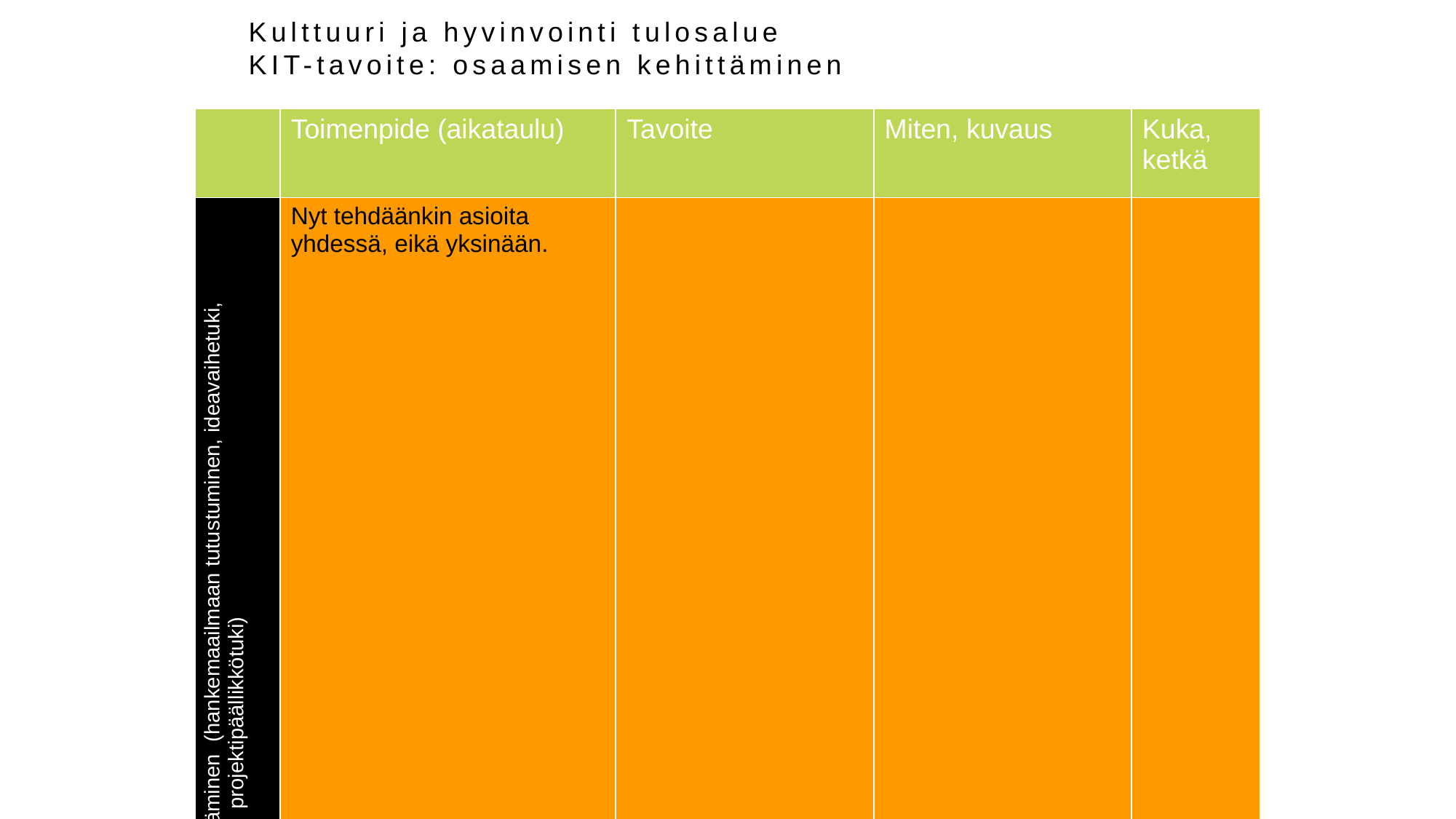

Kulttuuri ja hyvinvointi tulosalue
KIT-tavoite: osaamisen kehittäminen
|  | Toimenpide (aikataulu) | Tavoite | Miten, kuvaus | Kuka, ketkä |
| --- | --- | --- | --- | --- |
| Hankeosaamisen kehittäminen (hankemaailmaan tutustuminen, ideavaihetuki, projektipäällikkötuki) | Nyt tehdäänkin asioita yhdessä, eikä yksinään. |  |  |  |